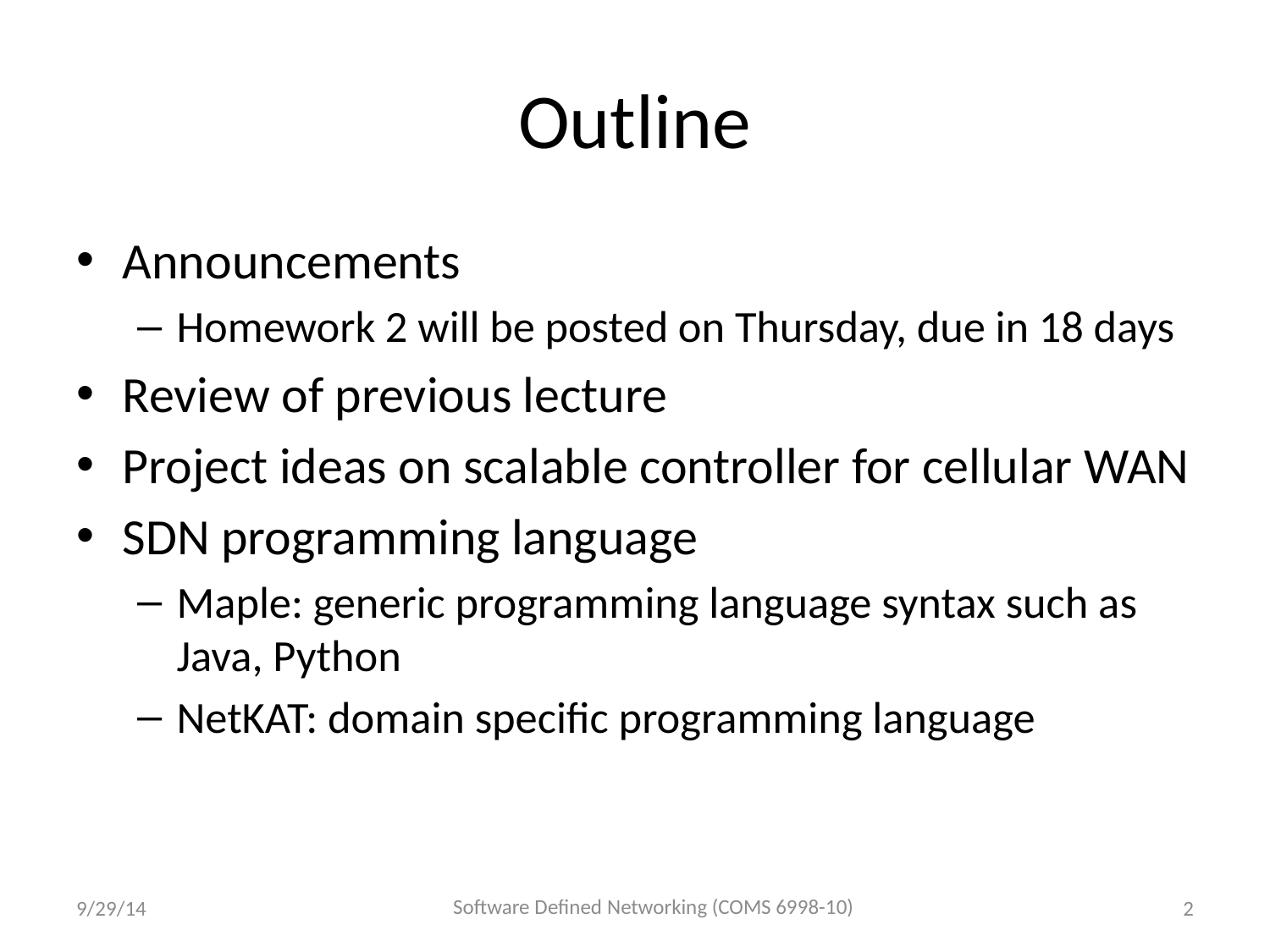

# Outline
Announcements
Homework 2 will be posted on Thursday, due in 18 days
Review of previous lecture
Project ideas on scalable controller for cellular WAN
SDN programming language
Maple: generic programming language syntax such as Java, Python
NetKAT: domain specific programming language
Software Defined Networking (COMS 6998-10)
9/29/14
2